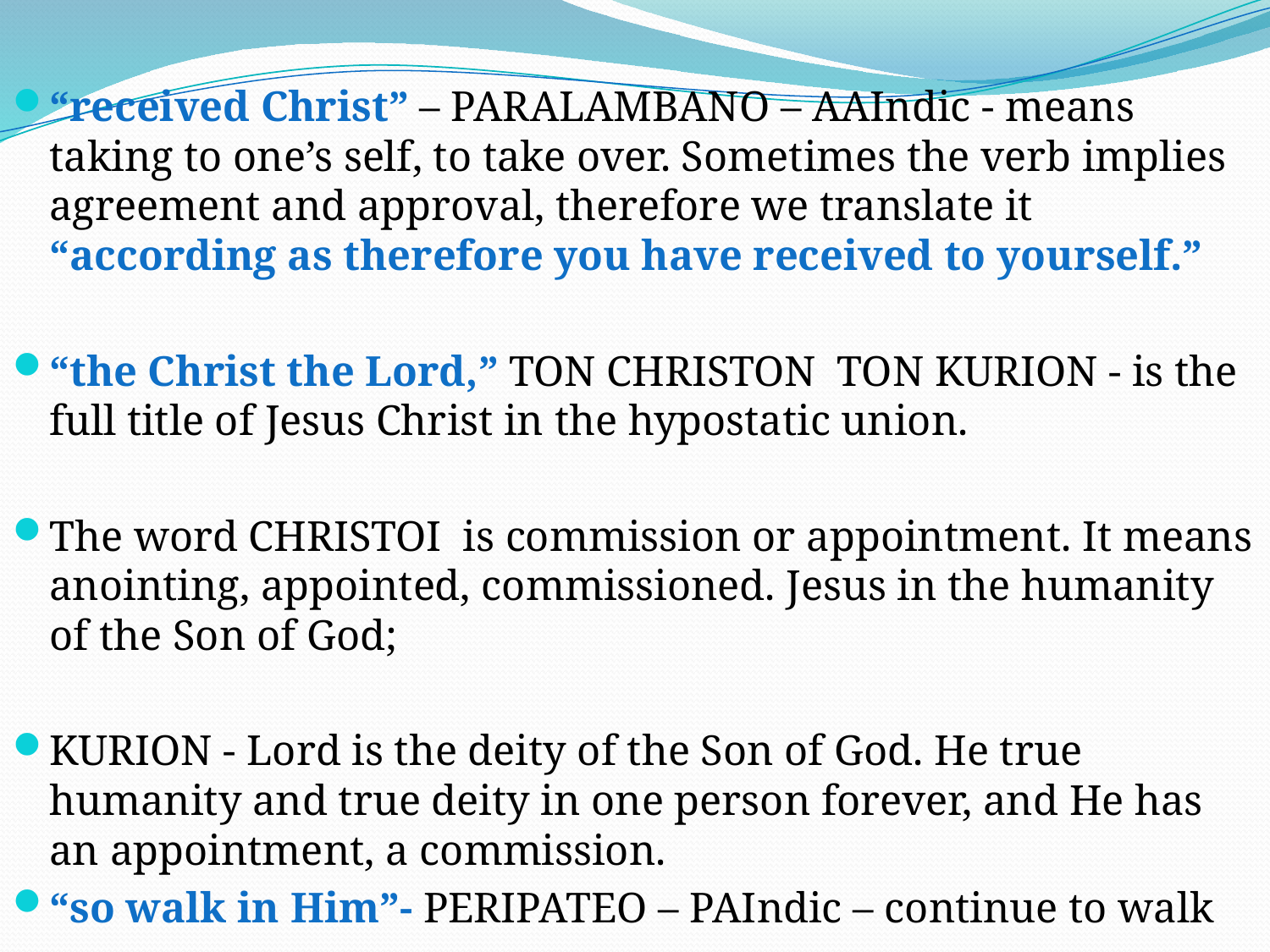

“received Christ” – PARALAMBANO – AAIndic - means taking to one’s self, to take over. Sometimes the verb implies agreement and approval, therefore we translate it “according as therefore you have received to yourself.”

“the Christ the Lord,” TON CHRISTON  TON KURION - is the full title of Jesus Christ in the hypostatic union.

The word CHRISTOI  is commission or appointment. It means anointing, appointed, commissioned. Jesus in the humanity of the Son of God;

KURION - Lord is the deity of the Son of God. He true humanity and true deity in one person forever, and He has an appointment, a commission.
“so walk in Him”- PERIPATEO – PAIndic – continue to walk